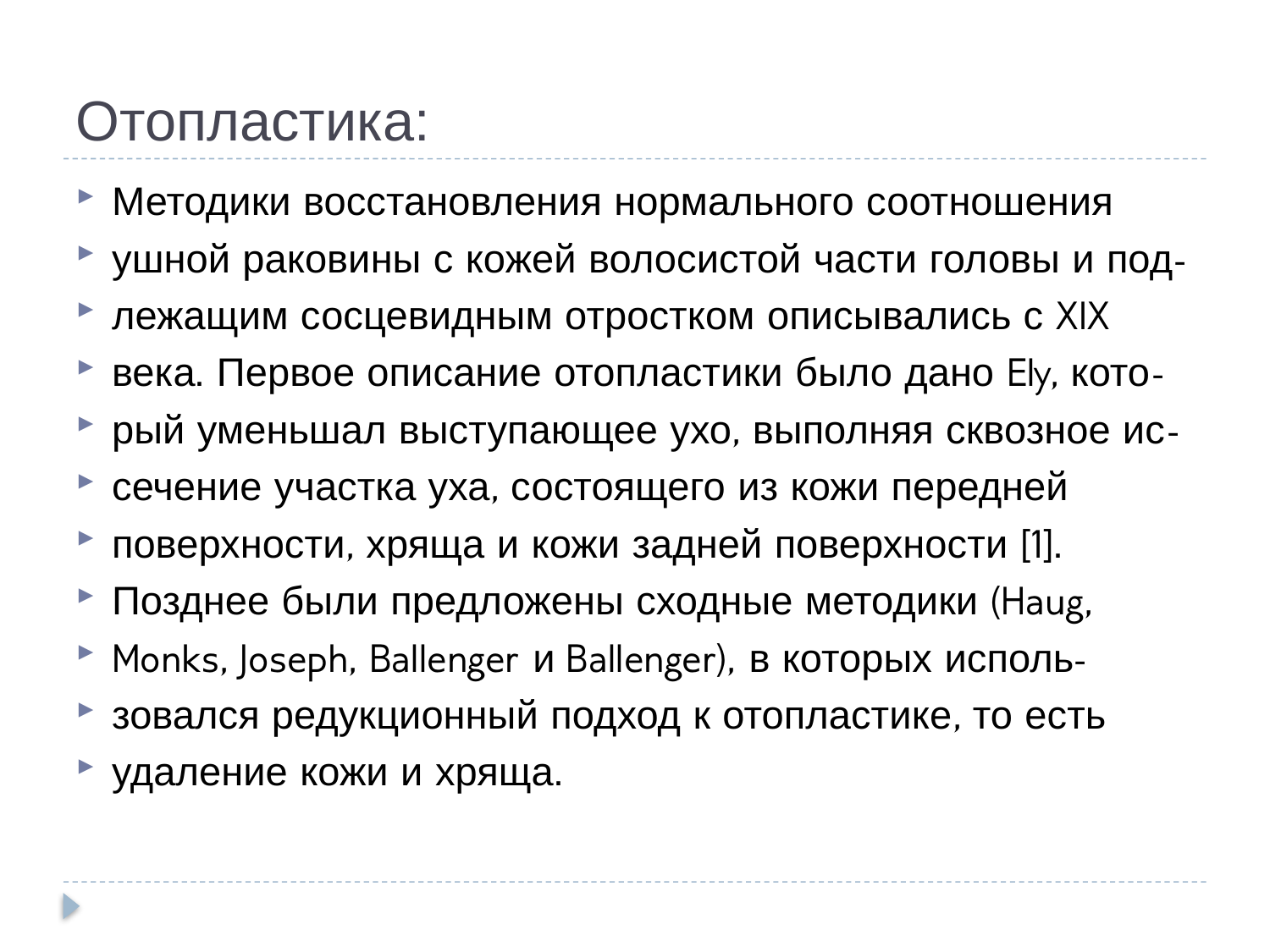

# Отопластика:
Методики восстановления нормального соотношения
ушной раковины с кожей волосистой части головы и под-
лежащим сосцевидным отростком описывались с XIX
века. Первое описание отопластики было дано Ely, кото-
рый уменьшал выступающее ухо, выполняя сквозное ис-
сечение участка уха, состоящего из кожи передней
поверхности, хряща и кожи задней поверхности [1].
Позднее были предложены сходные методики (Haug,
Monks, Joseph, Ballenger и Ballenger), в которых исполь-
зовался редукционный подход к отопластике, то есть
удаление кожи и хряща.